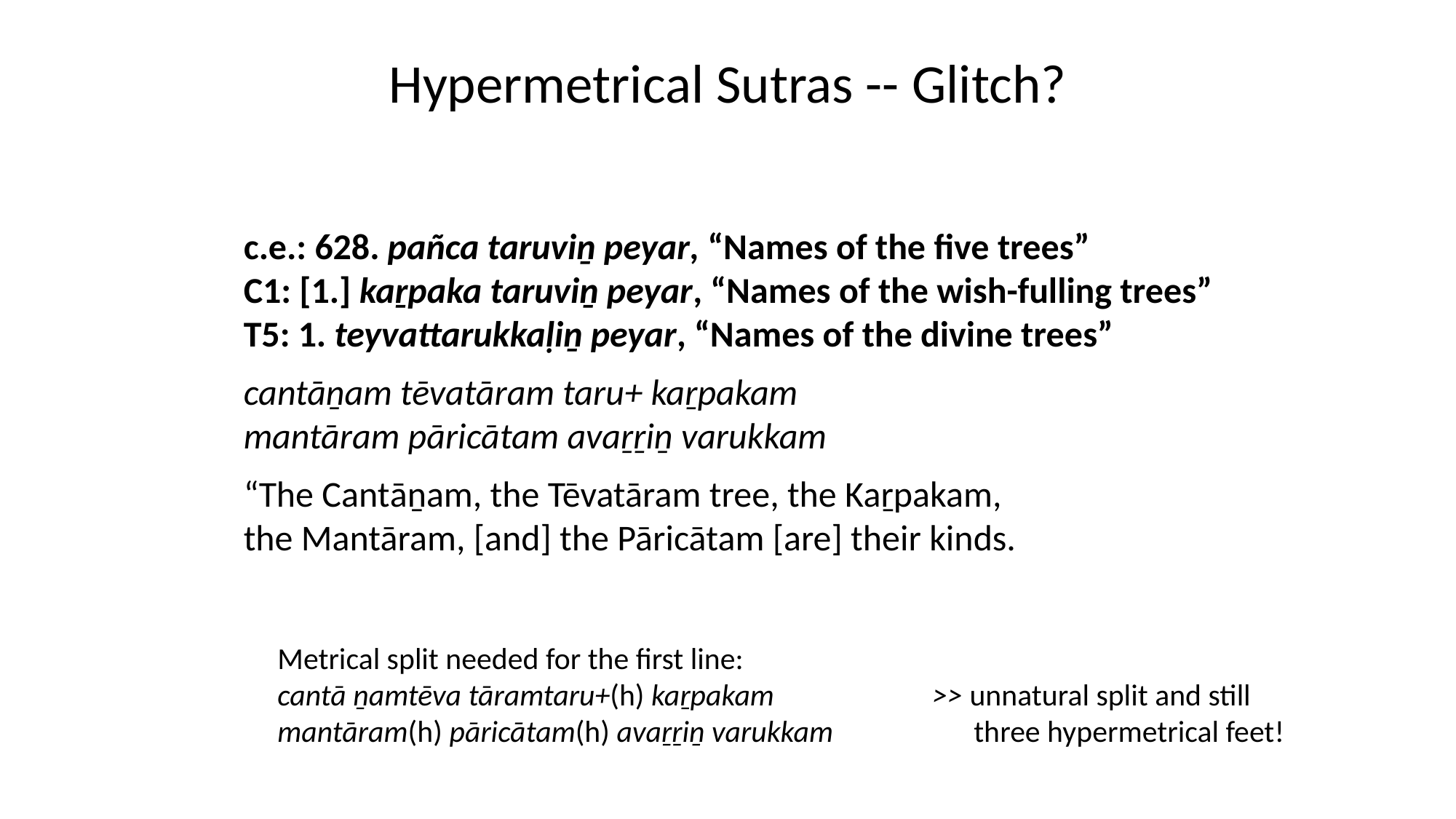

# Hypermetrical Sutras -- Glitch?
c.e.: 628. pañca taruviṉ peyar, “Names of the five trees”
C1: [1.] kaṟpaka taruviṉ peyar, “Names of the wish-fulling trees”
T5: 1. teyvattarukkaḷiṉ peyar, “Names of the divine trees”

cantāṉam tēvatāram taru+ kaṟpakam
mantāram pāricātam avaṟṟiṉ varukkam

“The Cantāṉam, the Tēvatāram tree, the Kaṟpakam,
the Mantāram, [and] the Pāricātam [are] their kinds.
Metrical split needed for the first line:
cantā ṉamtēva tāramtaru+(h) kaṟpakam		>> unnatural split and still
mantāram(h) pāricātam(h) avaṟṟiṉ varukkam	      three hypermetrical feet!